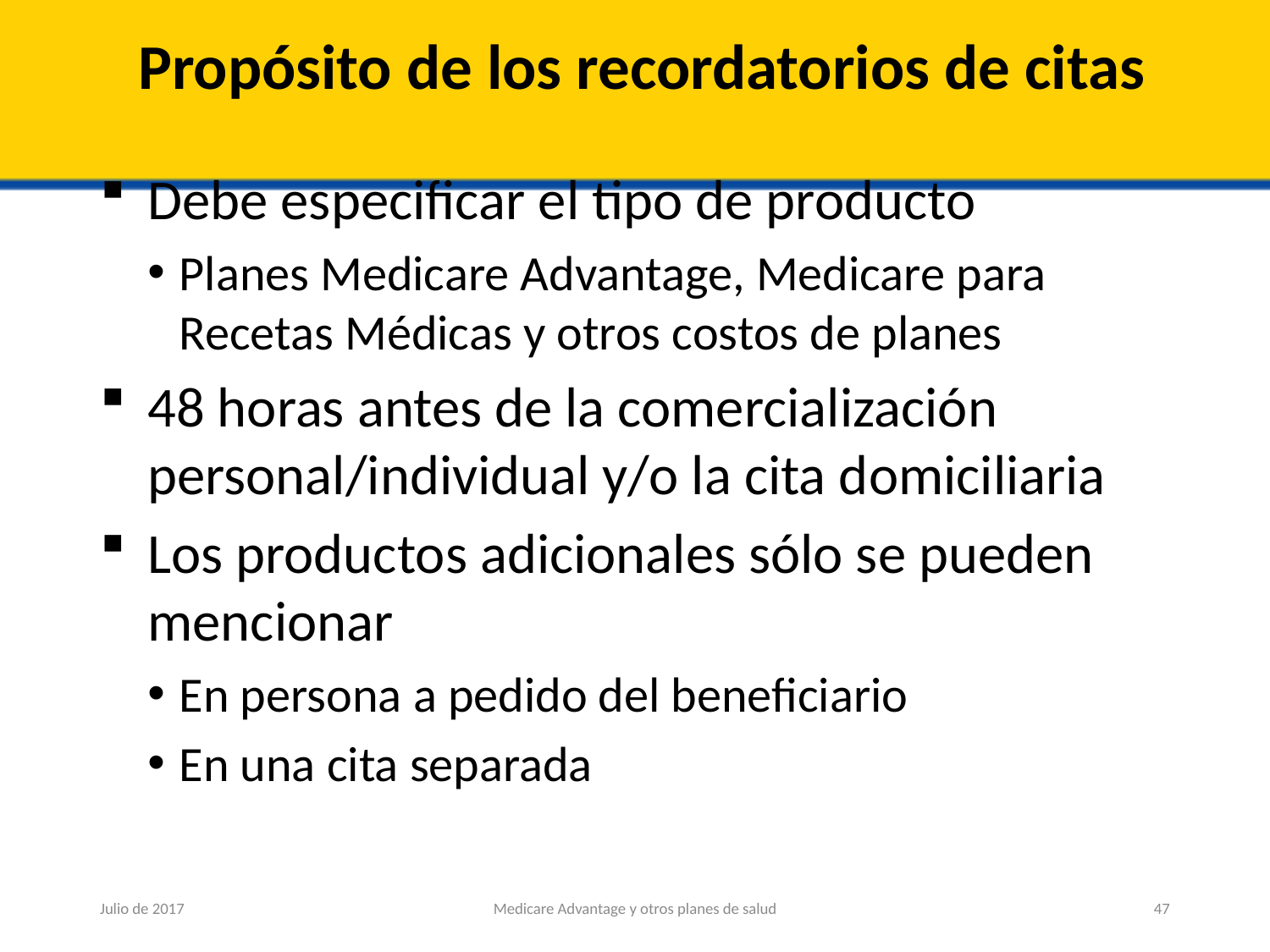

# Propósito de los recordatorios de citas
Debe especificar el tipo de producto
Planes Medicare Advantage, Medicare para Recetas Médicas y otros costos de planes
48 horas antes de la comercialización personal/individual y/o la cita domiciliaria
Los productos adicionales sólo se pueden mencionar
En persona a pedido del beneficiario
En una cita separada
Julio de 2017
Medicare Advantage y otros planes de salud
47